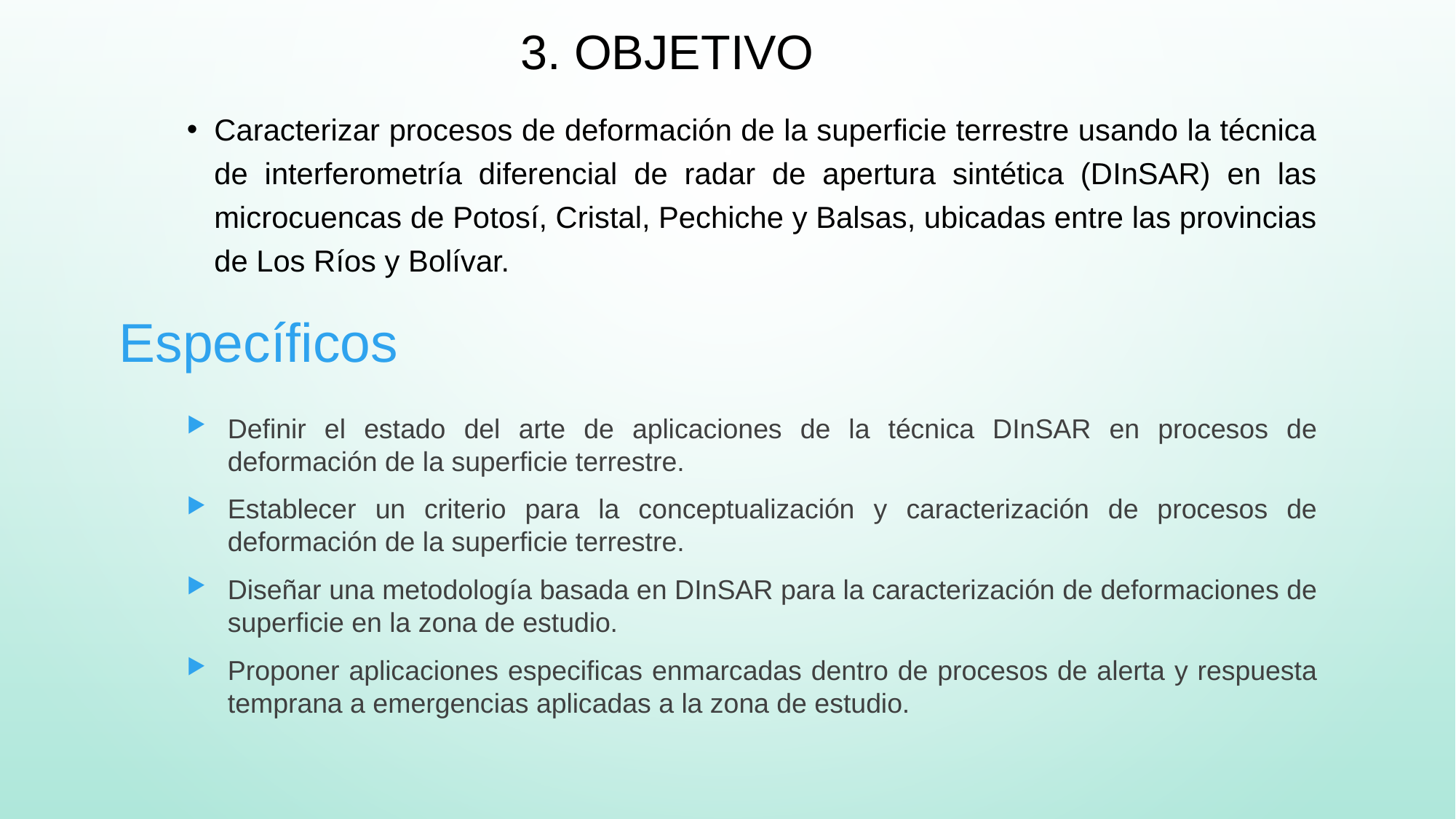

# 3. Objetivo
Caracterizar procesos de deformación de la superficie terrestre usando la técnica de interferometría diferencial de radar de apertura sintética (DInSAR) en las microcuencas de Potosí, Cristal, Pechiche y Balsas, ubicadas entre las provincias de Los Ríos y Bolívar.
Específicos
Definir el estado del arte de aplicaciones de la técnica DInSAR en procesos de deformación de la superficie terrestre.
Establecer un criterio para la conceptualización y caracterización de procesos de deformación de la superficie terrestre.
Diseñar una metodología basada en DInSAR para la caracterización de deformaciones de superficie en la zona de estudio.
Proponer aplicaciones especificas enmarcadas dentro de procesos de alerta y respuesta temprana a emergencias aplicadas a la zona de estudio.